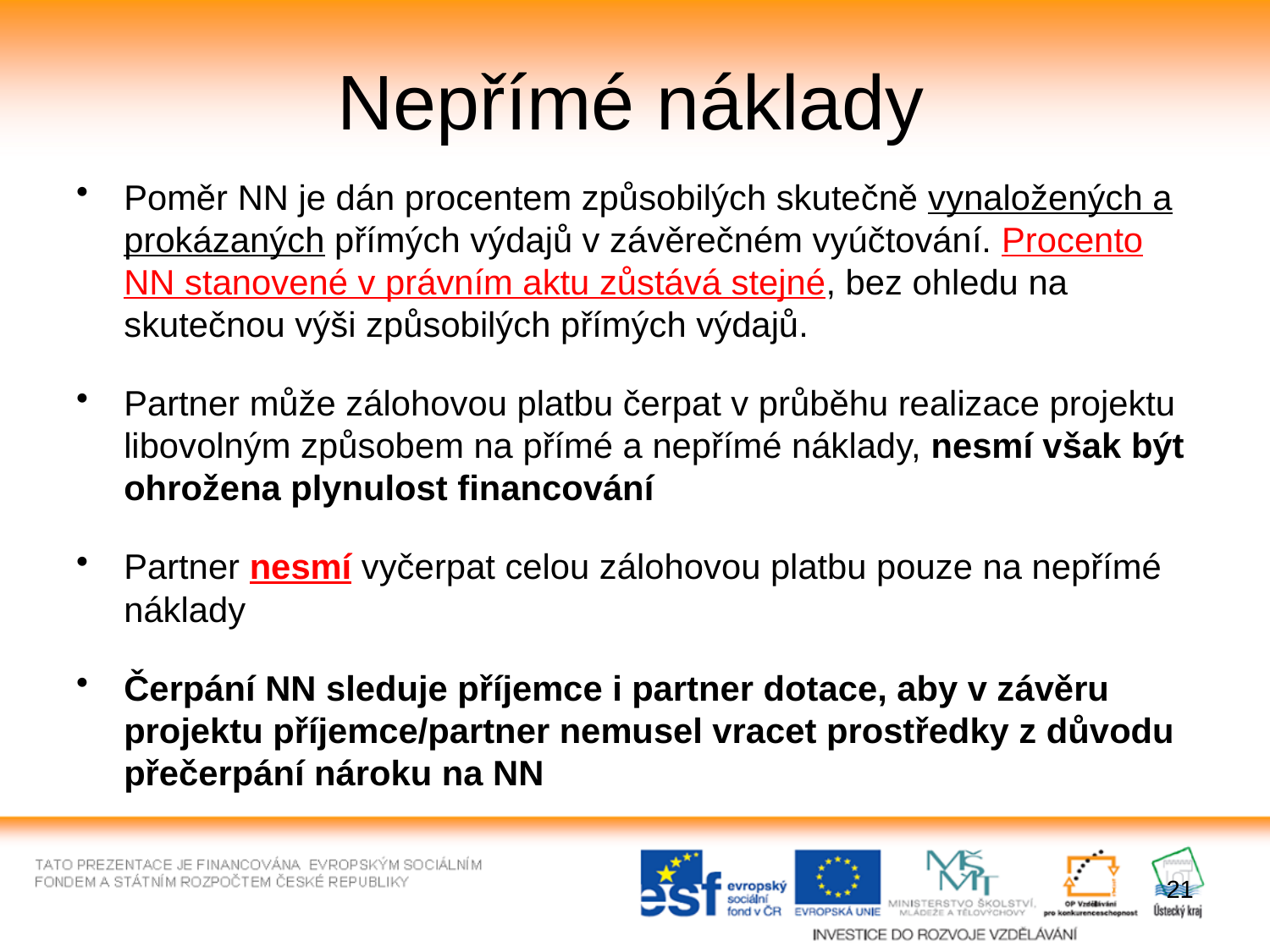

# Nepřímé náklady
Poměr NN je dán procentem způsobilých skutečně vynaložených a prokázaných přímých výdajů v závěrečném vyúčtování. Procento NN stanovené v právním aktu zůstává stejné, bez ohledu na skutečnou výši způsobilých přímých výdajů.

Partner může zálohovou platbu čerpat v průběhu realizace projektu libovolným způsobem na přímé a nepřímé náklady, nesmí však být ohrožena plynulost financování

Partner nesmí vyčerpat celou zálohovou platbu pouze na nepřímé náklady

Čerpání NN sleduje příjemce i partner dotace, aby v závěru projektu příjemce/partner nemusel vracet prostředky z důvodu přečerpání nároku na NN

21